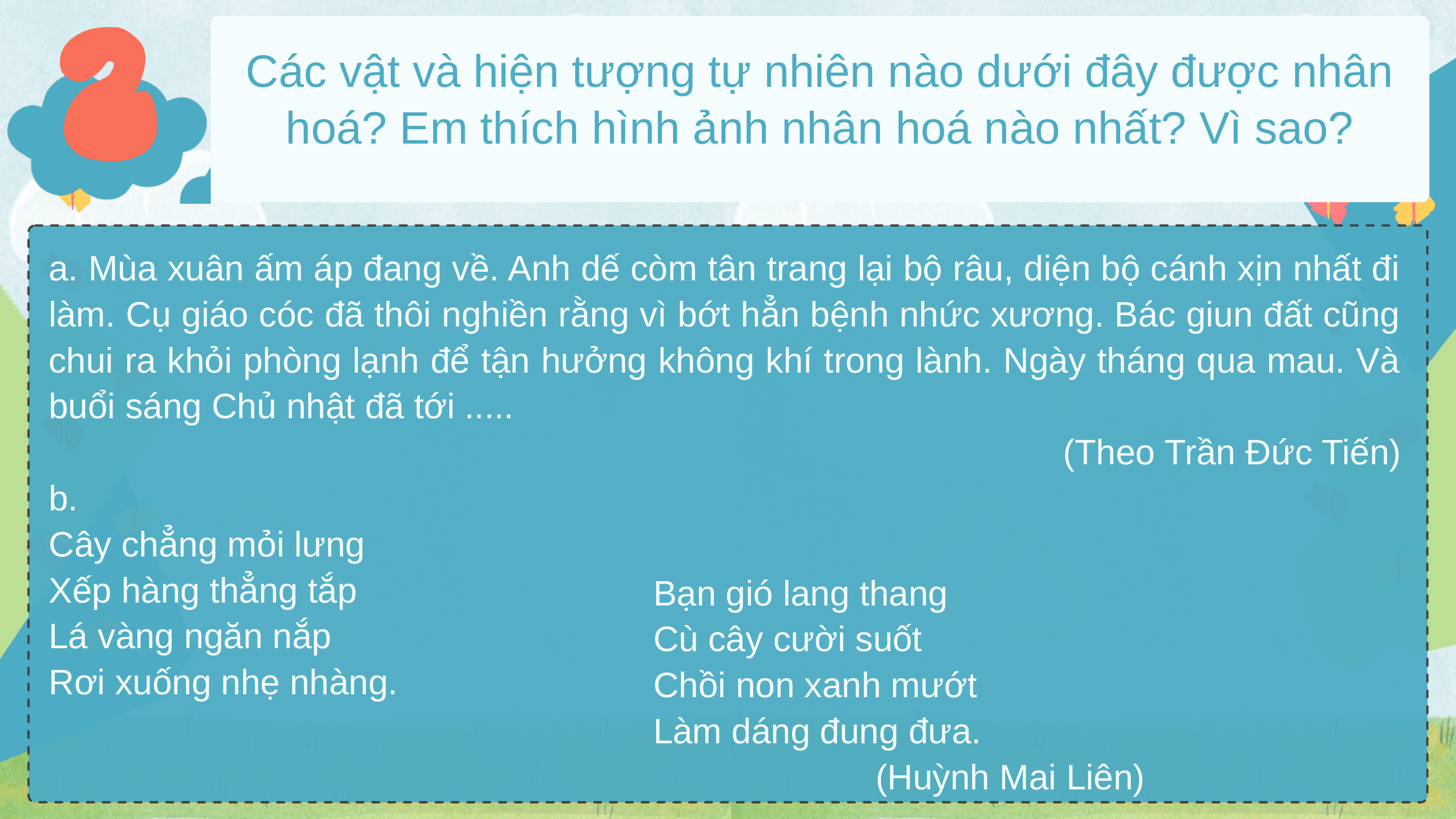

Các vật và hiện tượng tự nhiên nào dưới đây được nhân hoá? Em thích hình ảnh nhân hoá nào nhất? Vì sao?

a. Mùa xuân ấm áp đang về. Anh dế còm tân trang lại bộ râu, diện bộ cánh xịn nhất đi làm. Cụ giáo cóc đã thôi nghiền rằng vì bớt hẳn bệnh nhức xương. Bác giun đất cũng chui ra khỏi phòng lạnh để tận hưởng không khí trong lành. Ngày tháng qua mau. Và buổi sáng Chủ nhật đã tới .....
(Theo Trần Đức Tiến)
b.
Cây chẳng mỏi lưng
Xếp hàng thẳng tắp
Lá vàng ngăn nắp
Rơi xuống nhẹ nhàng.
Bạn gió lang thang
Cù cây cười suốt
Chồi non xanh mướt
Làm dáng đung đưa.
(Huỳnh Mai Liên)